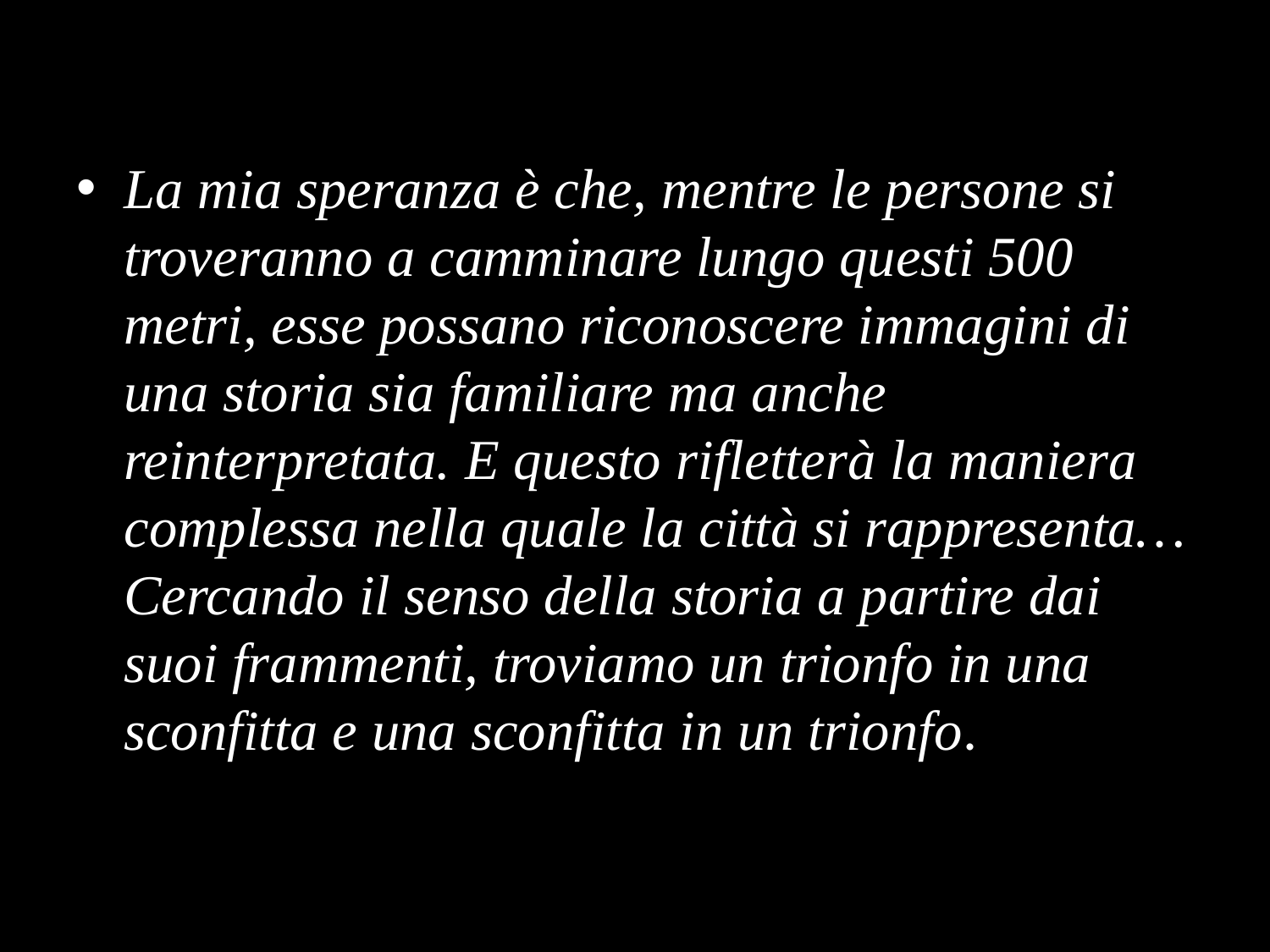

#
La mia speranza è che, mentre le persone si troveranno a camminare lungo questi 500 metri, esse possano riconoscere immagini di una storia sia familiare ma anche reinterpretata. E questo rifletterà la maniera complessa nella quale la città si rappresenta… Cercando il senso della storia a partire dai suoi frammenti, troviamo un trionfo in una sconfitta e una sconfitta in un trionfo.